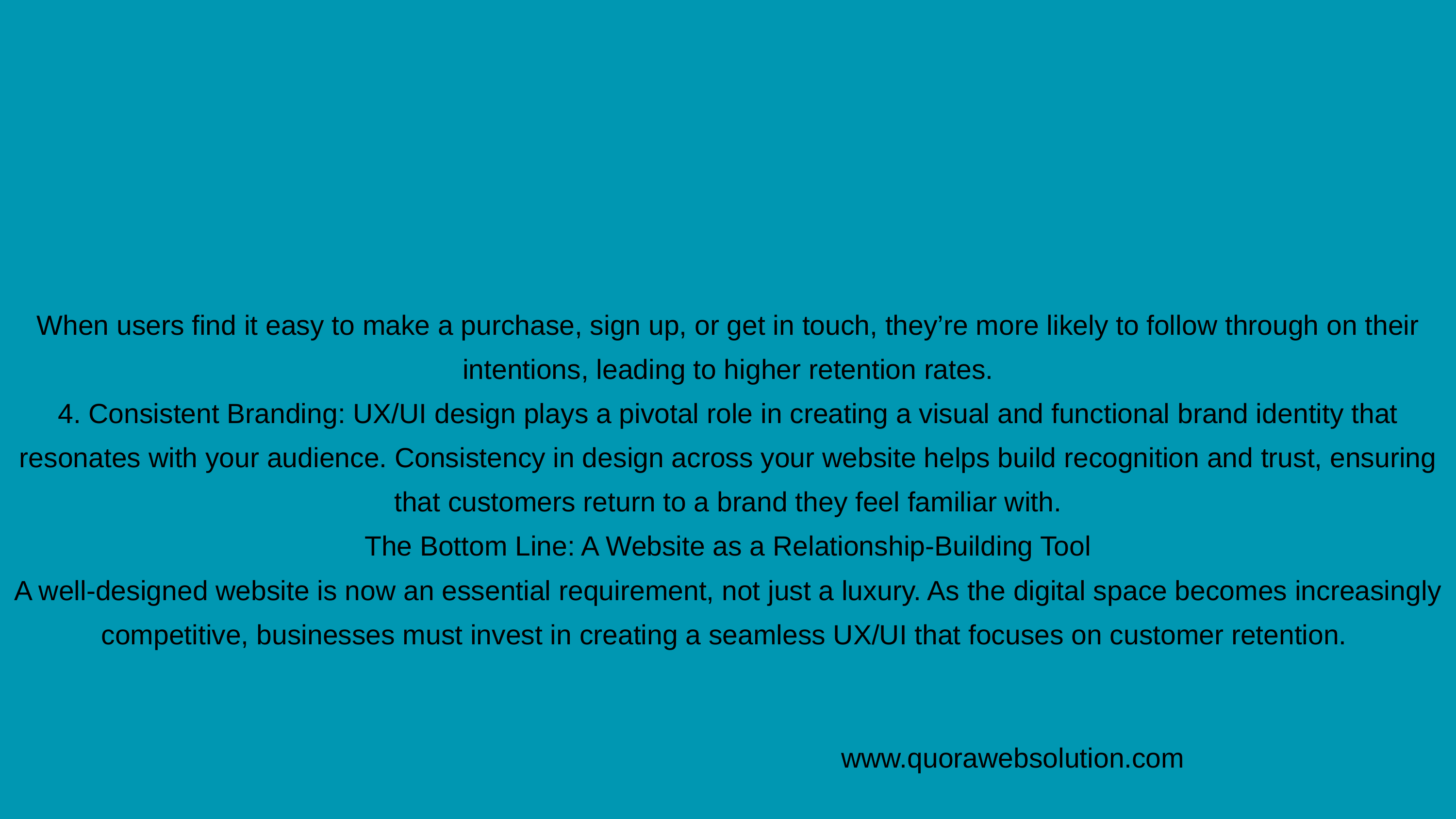

When users find it easy to make a purchase, sign up, or get in touch, they’re more likely to follow through on their intentions, leading to higher retention rates.
4. Consistent Branding: UX/UI design plays a pivotal role in creating a visual and functional brand identity that resonates with your audience. Consistency in design across your website helps build recognition and trust, ensuring that customers return to a brand they feel familiar with.
The Bottom Line: A Website as a Relationship-Building Tool
A well-designed website is now an essential requirement, not just a luxury. As the digital space becomes increasingly competitive, businesses must invest in creating a seamless UX/UI that focuses on customer retention.
www.quorawebsolution.com